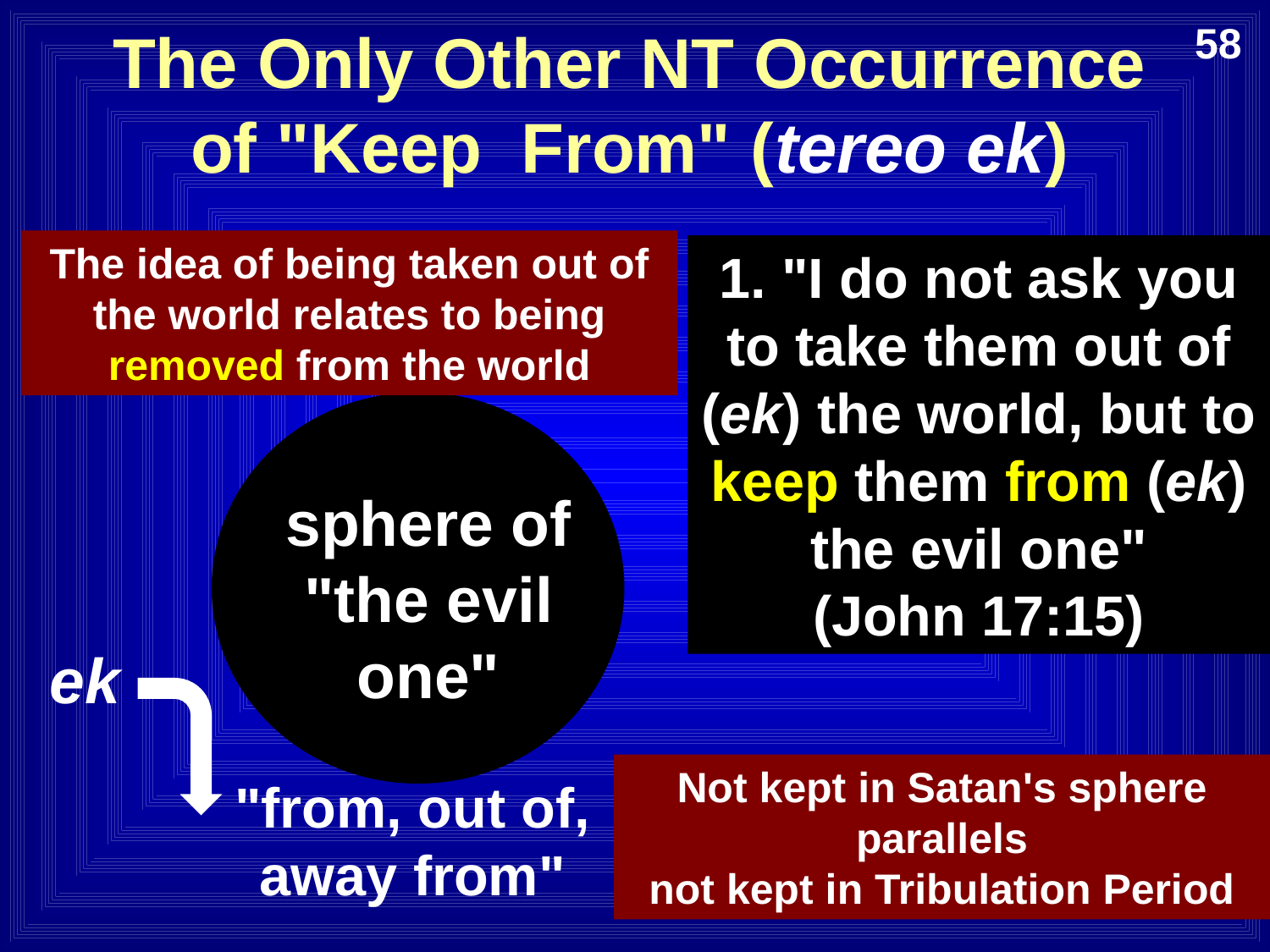

58
The Only Other NT Occurrence of "Keep  From" (tereo ek)
The idea of being taken out of the world relates to being removed from the world
1. "I do not ask you to take them out of (ek) the world, but to keep them from (ek) the evil one"
(John 17:15)

sphere of "the evil one"

ek

Not kept in Satan's sphere
parallels
not kept in Tribulation Period
"from, out of, away from"